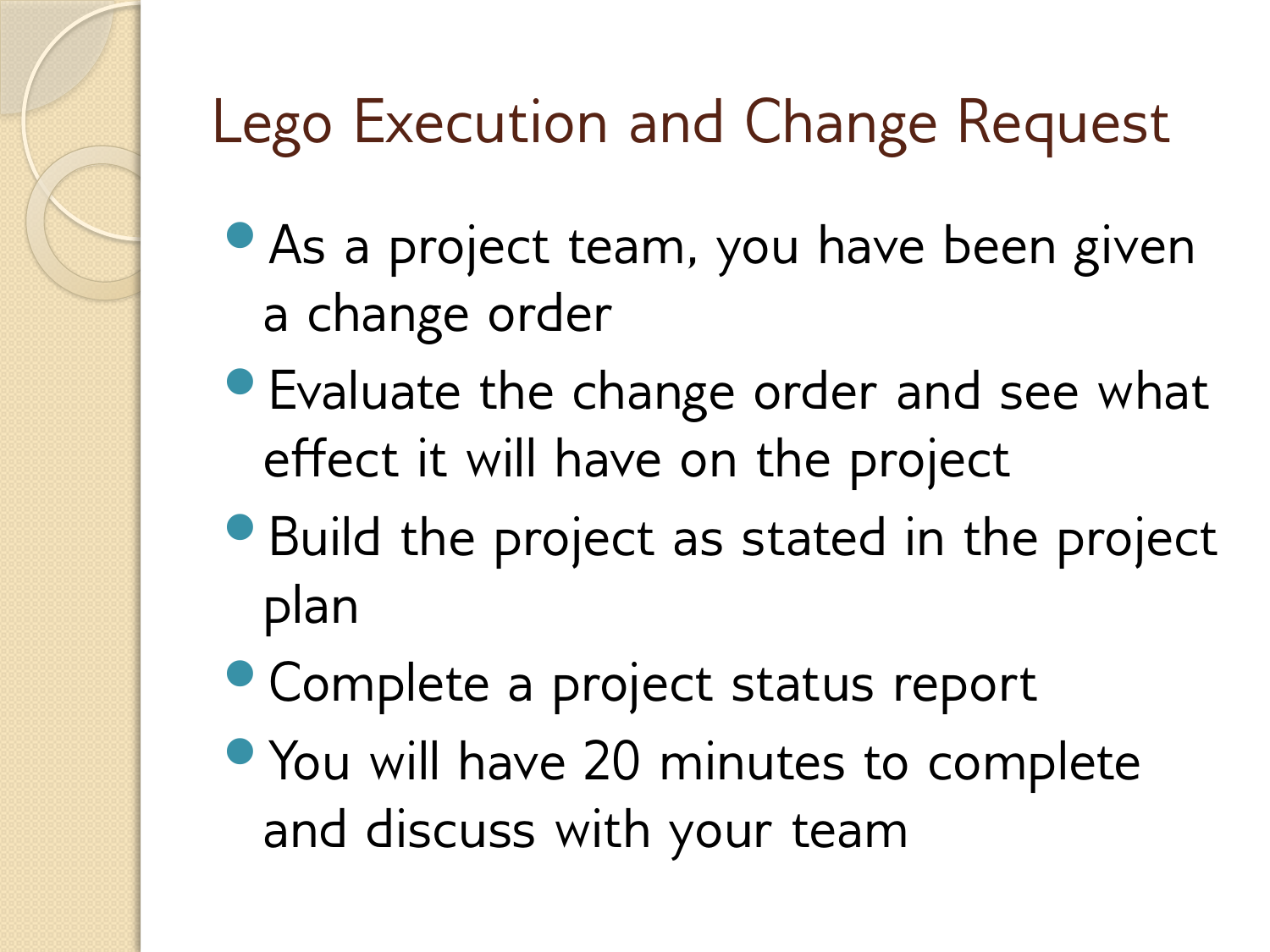

# Lego Execution and Change Request
As a project team, you have been given a change order
Evaluate the change order and see what effect it will have on the project
Build the project as stated in the project plan
Complete a project status report
You will have 20 minutes to complete and discuss with your team